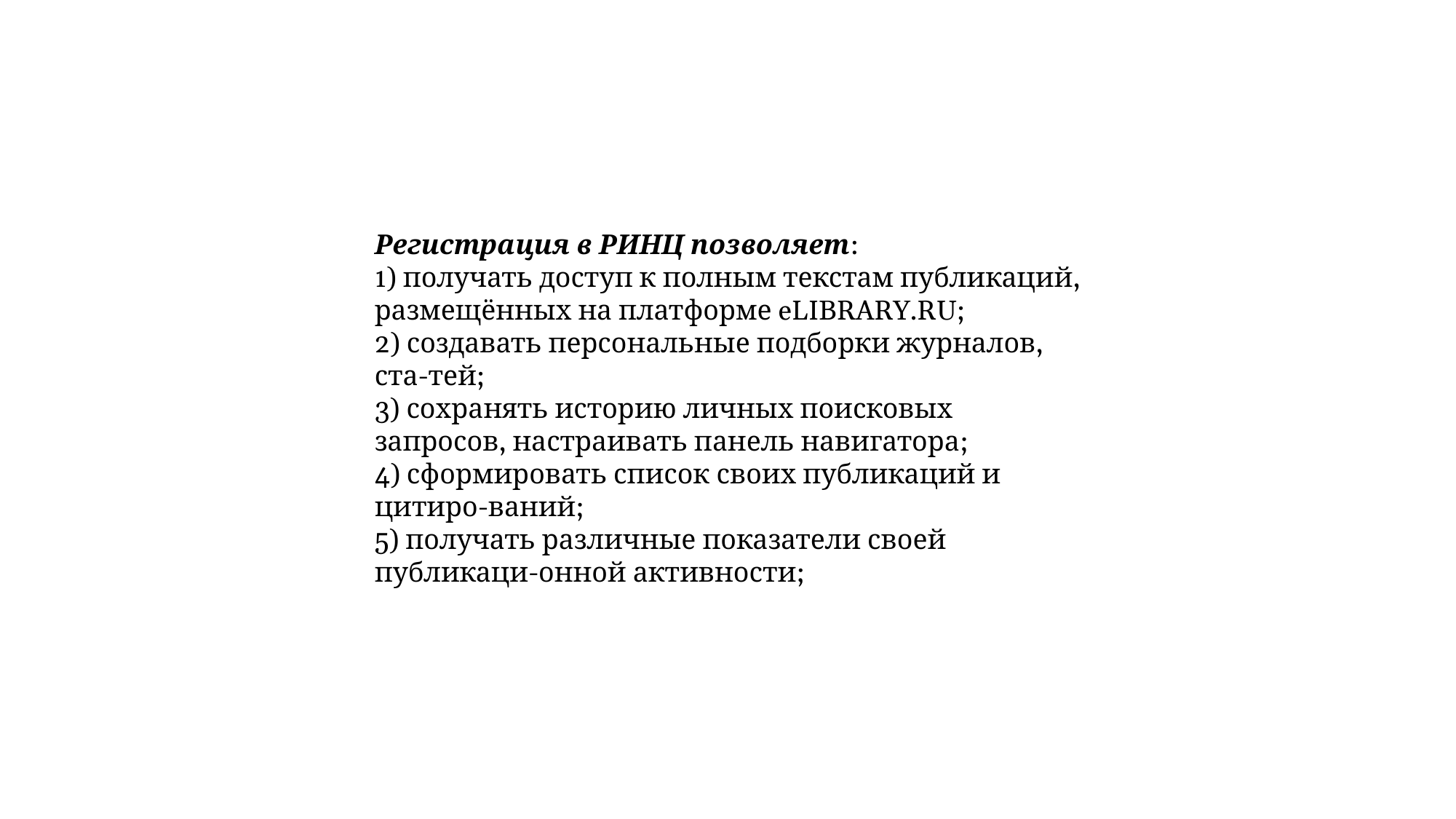

Регистрация в РИНЦ позволяет:
1) получать доступ к полным текстам публикаций, размещённых на платформе eLIBRARY.RU;
2) создавать персональные подборки журналов, ста-тей;
3) сохранять историю личных поисковых запросов, настраивать панель навигатора;
4) сформировать список своих публикаций и цитиро-ваний;
5) получать различные показатели своей публикаци-онной активности;